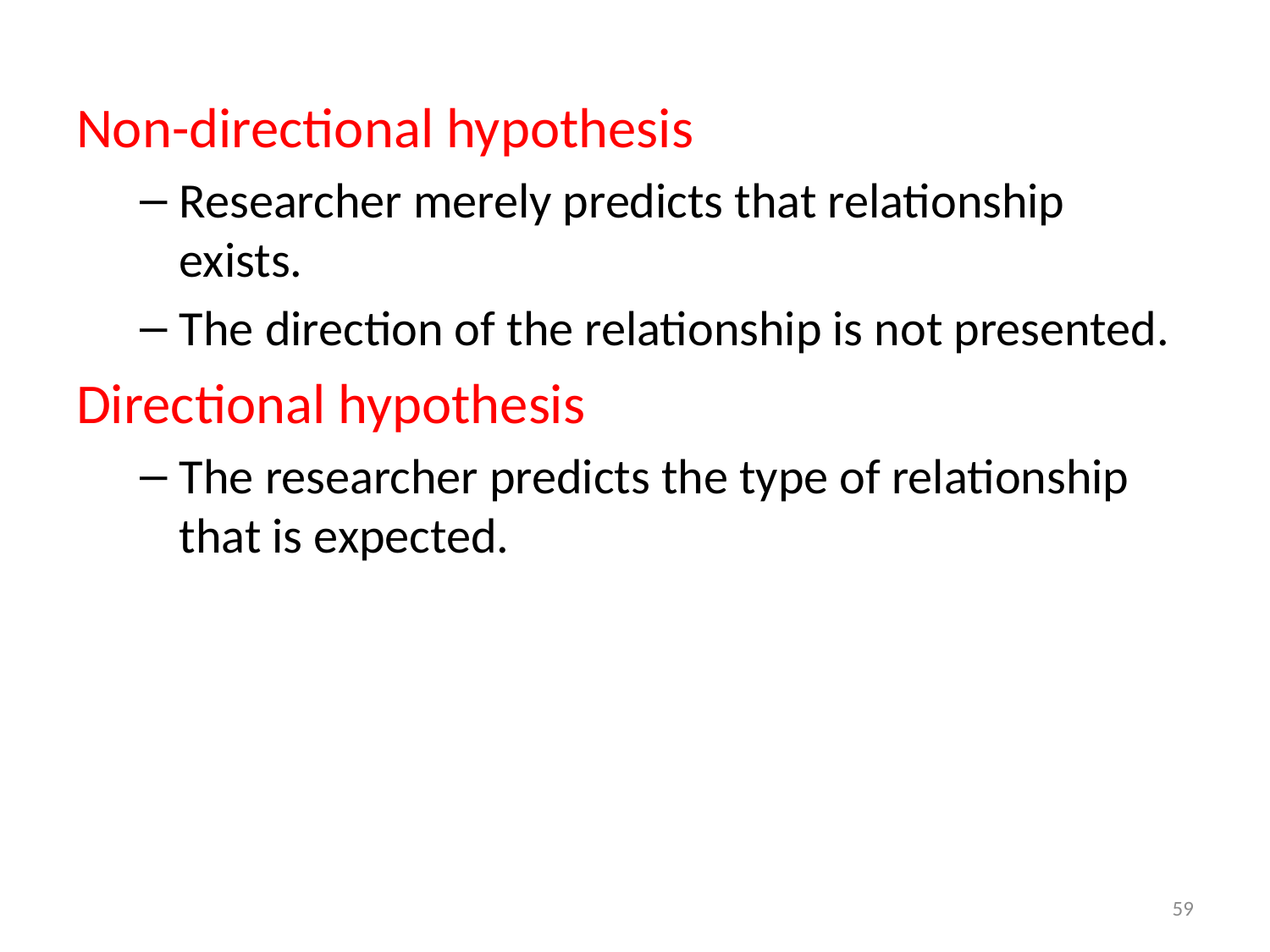

Non-directional hypothesis
Researcher merely predicts that relationship exists.
The direction of the relationship is not presented.
Directional hypothesis
The researcher predicts the type of relationship that is expected.

59